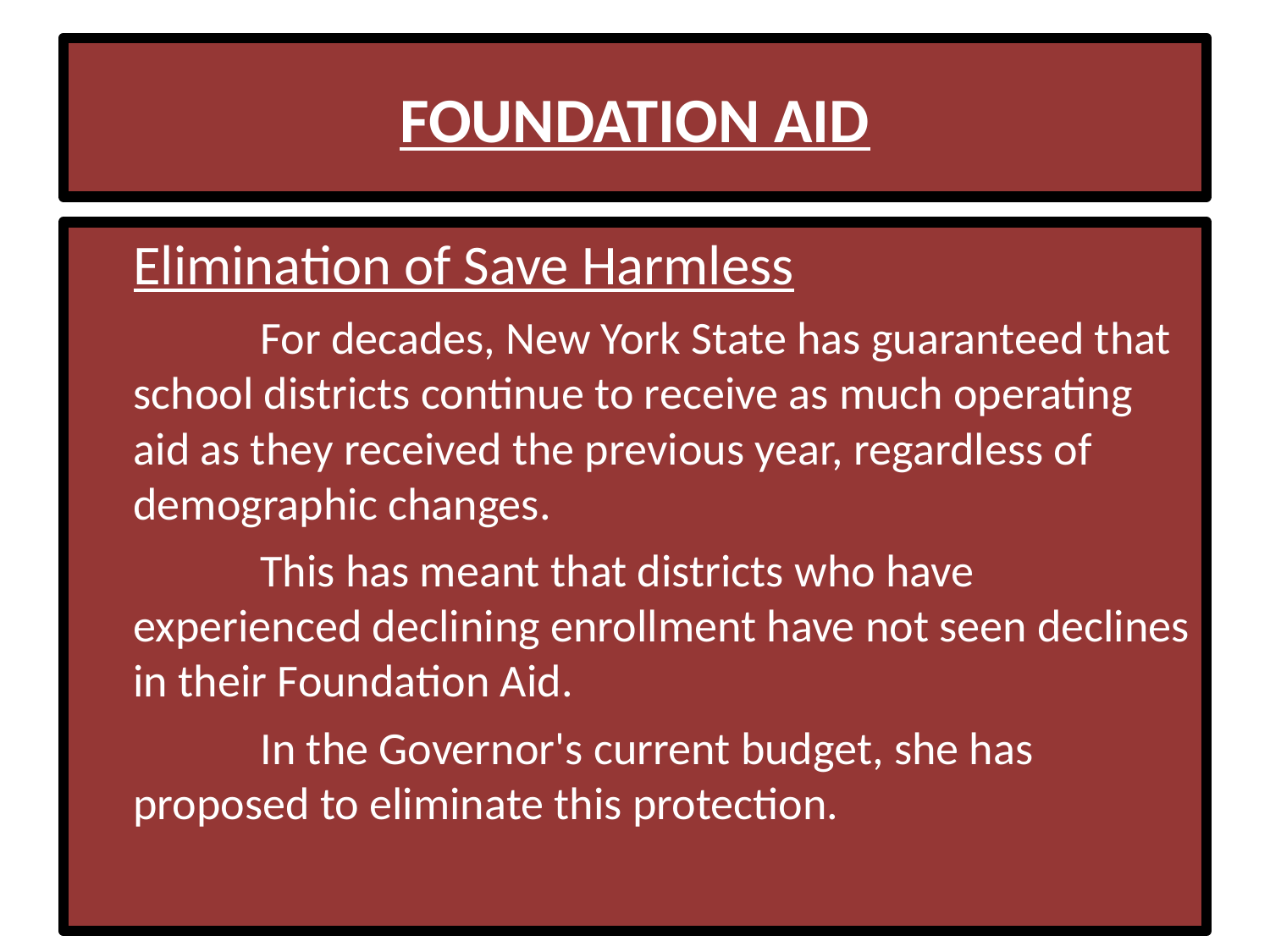

# FOUNDATION AID
Elimination of Save Harmless
	For decades, New York State has guaranteed that school districts continue to receive as much operating aid as they received the previous year, regardless of demographic changes.
	This has meant that districts who have experienced declining enrollment have not seen declines in their Foundation Aid.
	In the Governor's current budget, she has proposed to eliminate this protection.